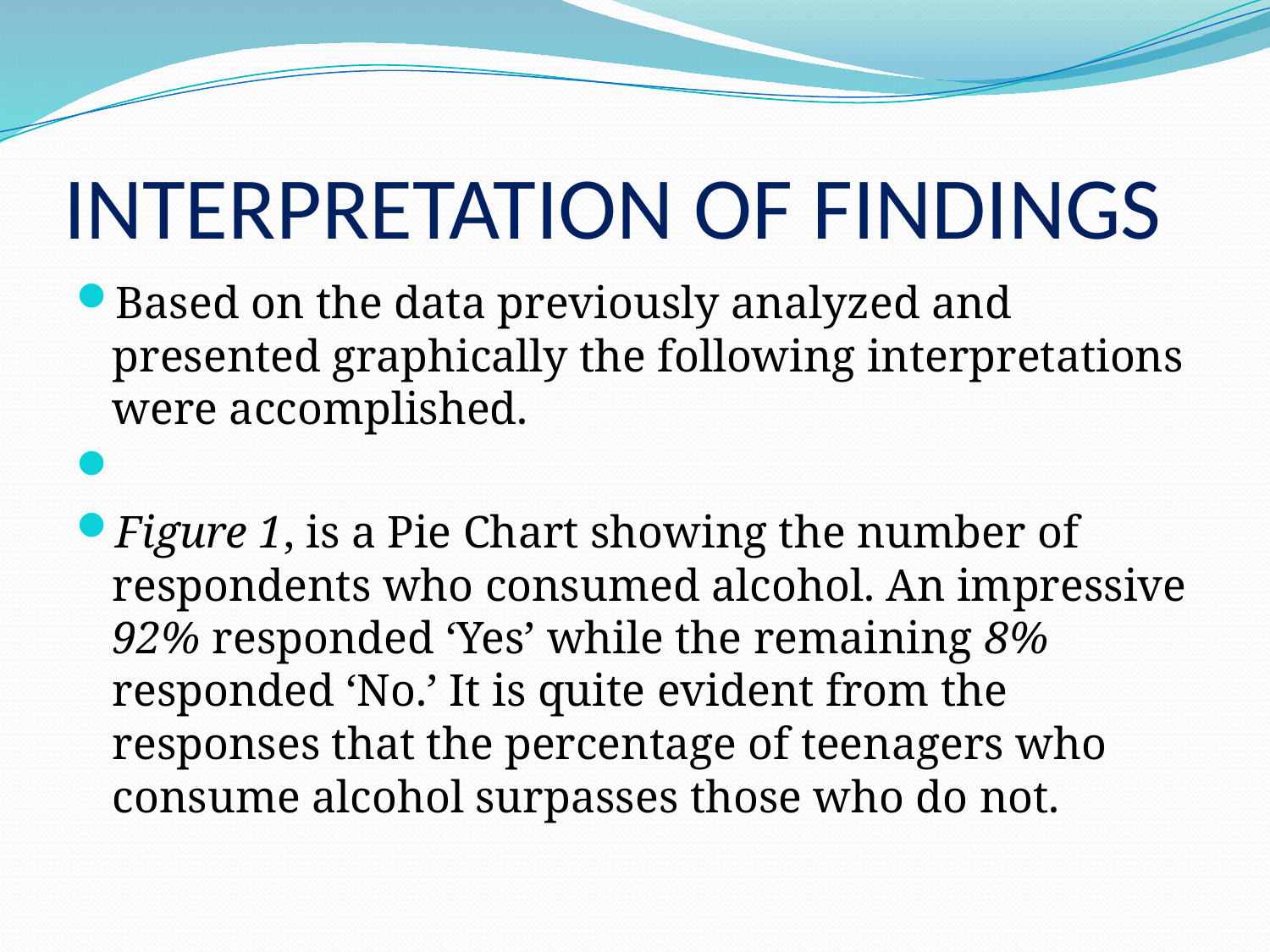

# INTERPRETATION OF FINDINGS
Based on the data previously analyzed and presented graphically the following interpretations were accomplished.

Figure 1, is a Pie Chart showing the number of respondents who consumed alcohol. An impressive 92% responded ‘Yes’ while the remaining 8% responded ‘No.’ It is quite evident from the responses that the percentage of teenagers who consume alcohol surpasses those who do not.